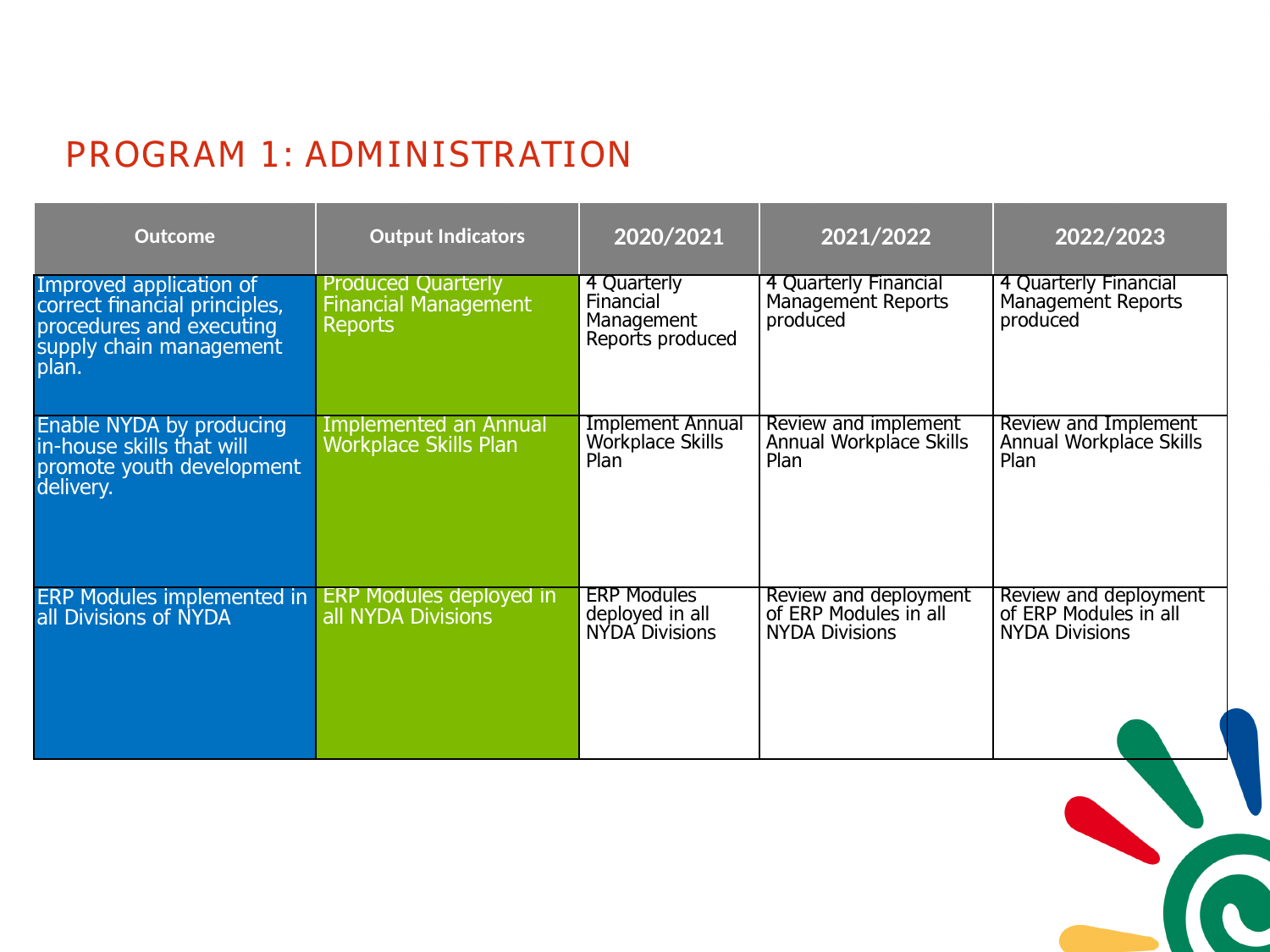

# PROGRAM 1: ADMINISTRATION
| Outcome | Output Indicators | 2020/2021 | 2021/2022 | 2022/2023 |
| --- | --- | --- | --- | --- |
| Improved application of correct financial principles, procedures and executing supply chain management plan. | Produced Quarterly Financial Management Reports | 4 Quarterly Financial Management Reports produced | 4 Quarterly Financial Management Reports produced | 4 Quarterly Financial Management Reports produced |
| Enable NYDA by producing in-house skills that will promote youth development delivery. | Implemented an Annual Workplace Skills Plan | Implement Annual Workplace Skills Plan | Review and implement Annual Workplace Skills Plan | Review and Implement Annual Workplace Skills Plan |
| ERP Modules implemented in all Divisions of NYDA | ERP Modules deployed in all NYDA Divisions | ERP Modules deployed in all NYDA Divisions | Review and deployment of ERP Modules in all NYDA Divisions | Review and deployment of ERP Modules in all NYDA Divisions |